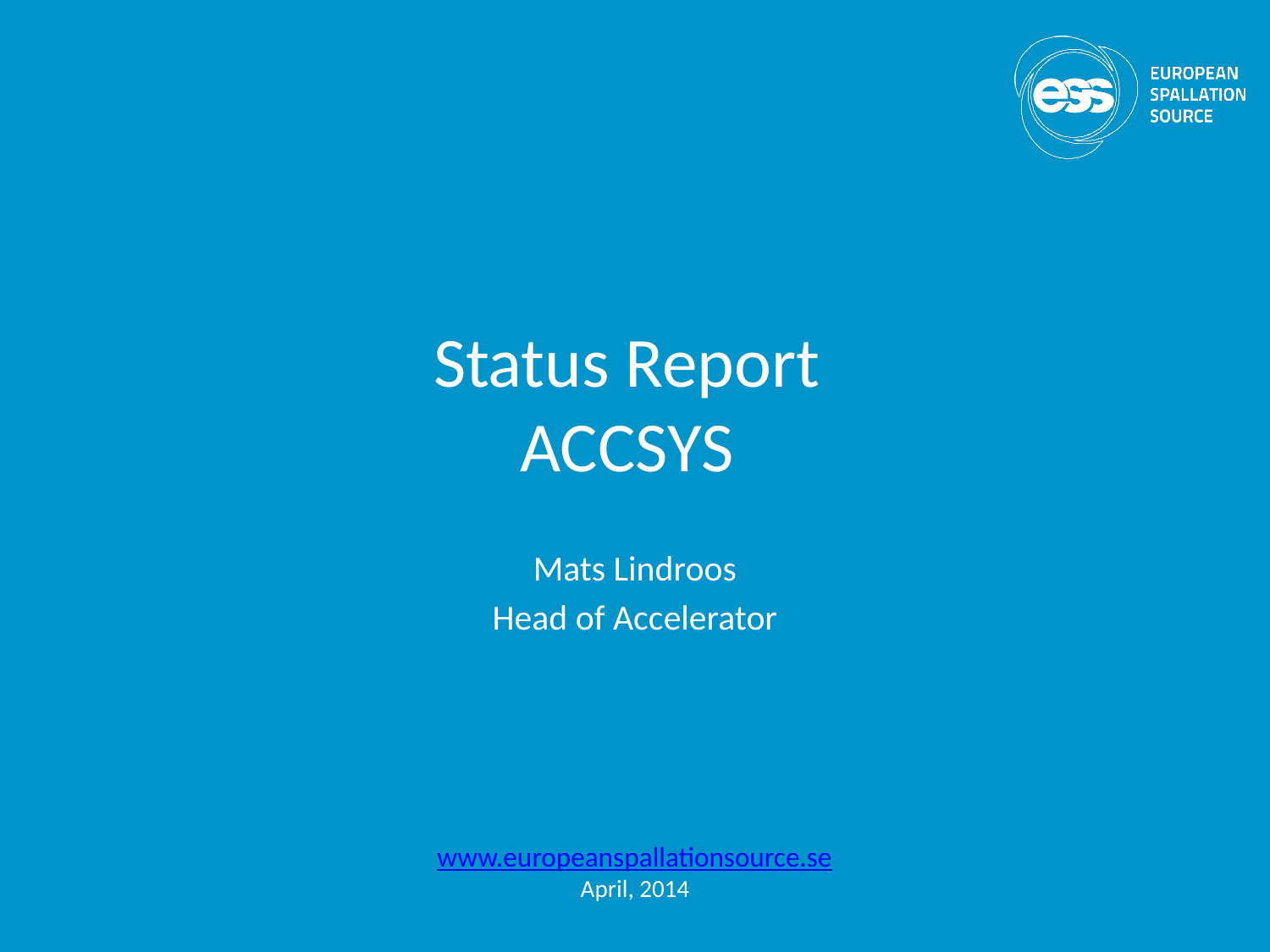

# Status Report ACCSYS
Mats Lindroos
Head of Accelerator
www.europeanspallationsource.se
April, 2014